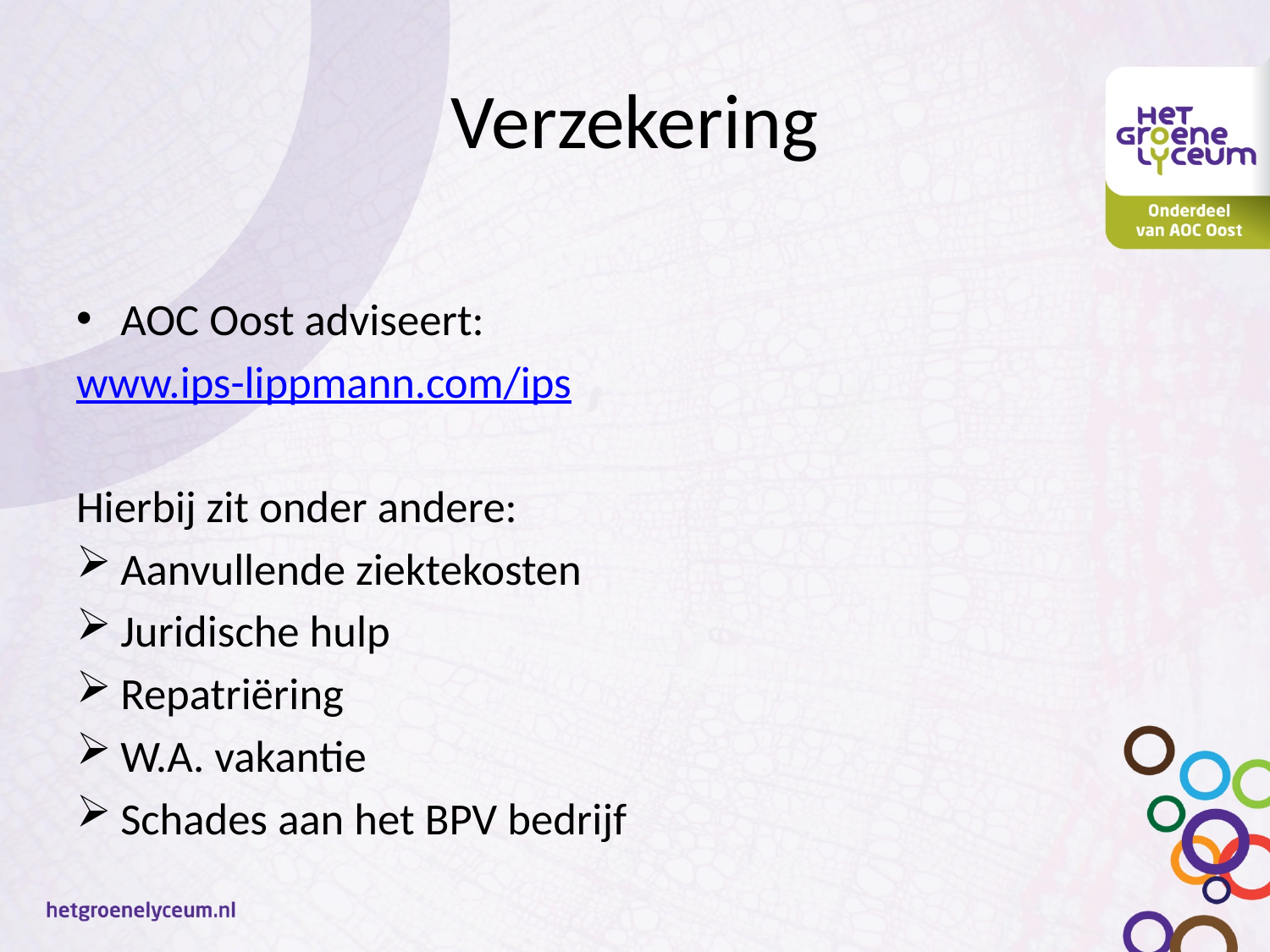

# Verzekering

AOC Oost adviseert:
www.ips-lippmann.com/ips

Hierbij zit onder andere:
Aanvullende ziektekosten
Juridische hulp
Repatriëring
W.A. vakantie
Schades aan het BPV bedrijf